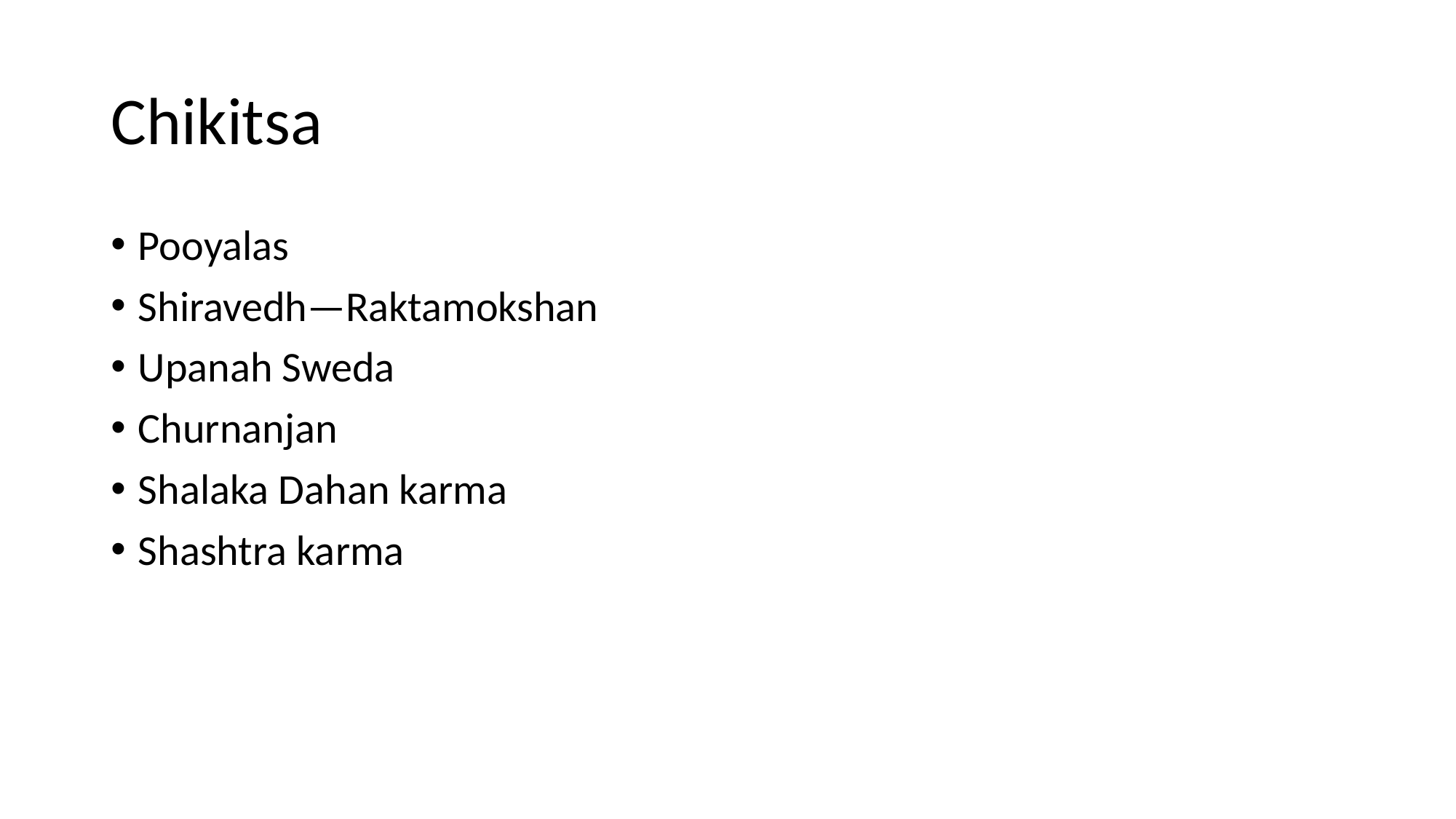

# Chikitsa
Pooyalas
Shiravedh—Raktamokshan
Upanah Sweda
Churnanjan
Shalaka Dahan karma
Shashtra karma